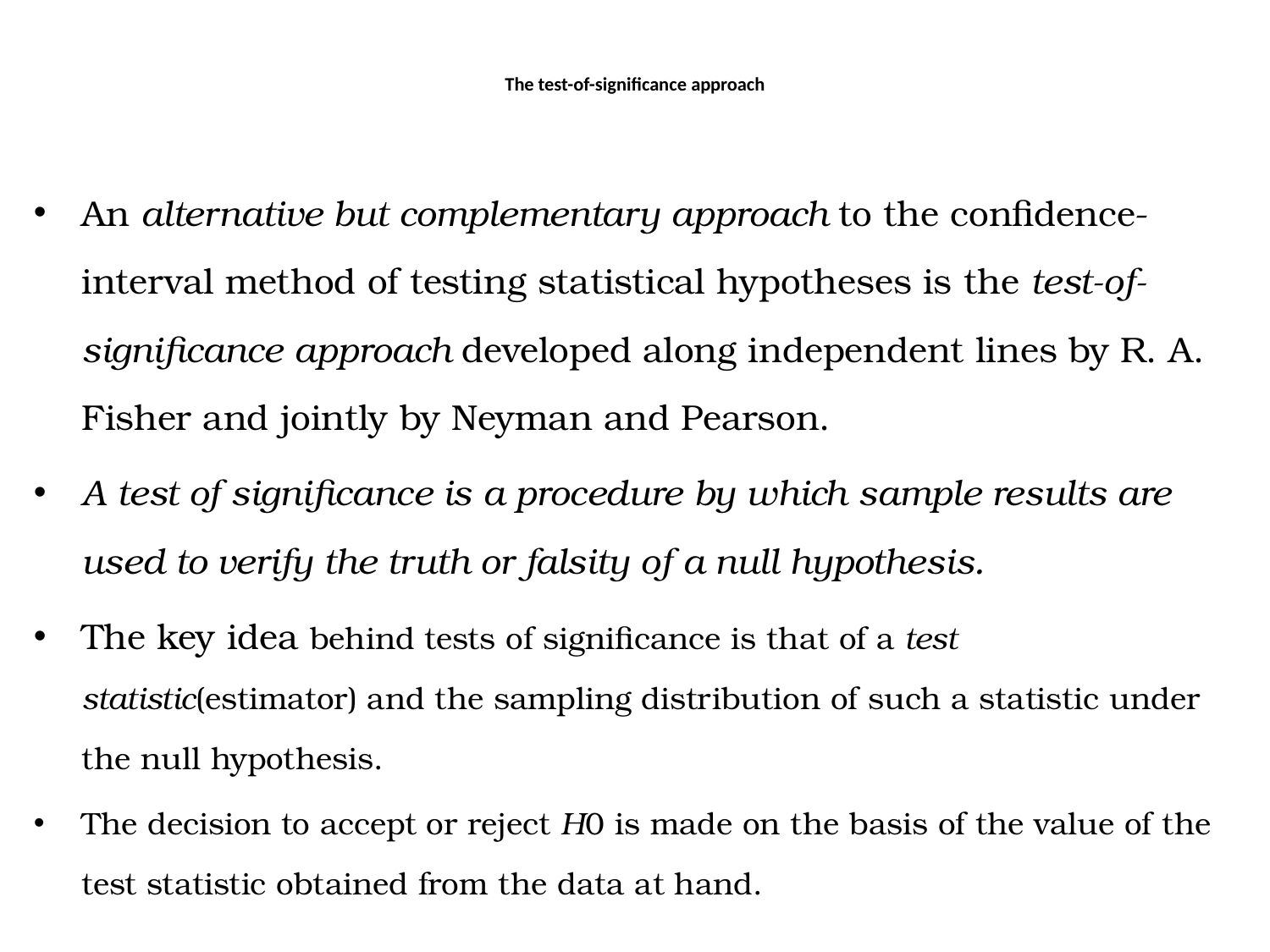

# The test-of-significance approach
An alternative but complementary approach to the confidence-interval method of testing statistical hypotheses is the test-of-significance approach developed along independent lines by R. A. Fisher and jointly by Neyman and Pearson.
A test of significance is a procedure by which sample results are used to verify the truth or falsity of a null hypothesis.
The key idea behind tests of significance is that of a test statistic(estimator) and the sampling distribution of such a statistic under the null hypothesis.
The decision to accept or reject H0 is made on the basis of the value of the test statistic obtained from the data at hand.